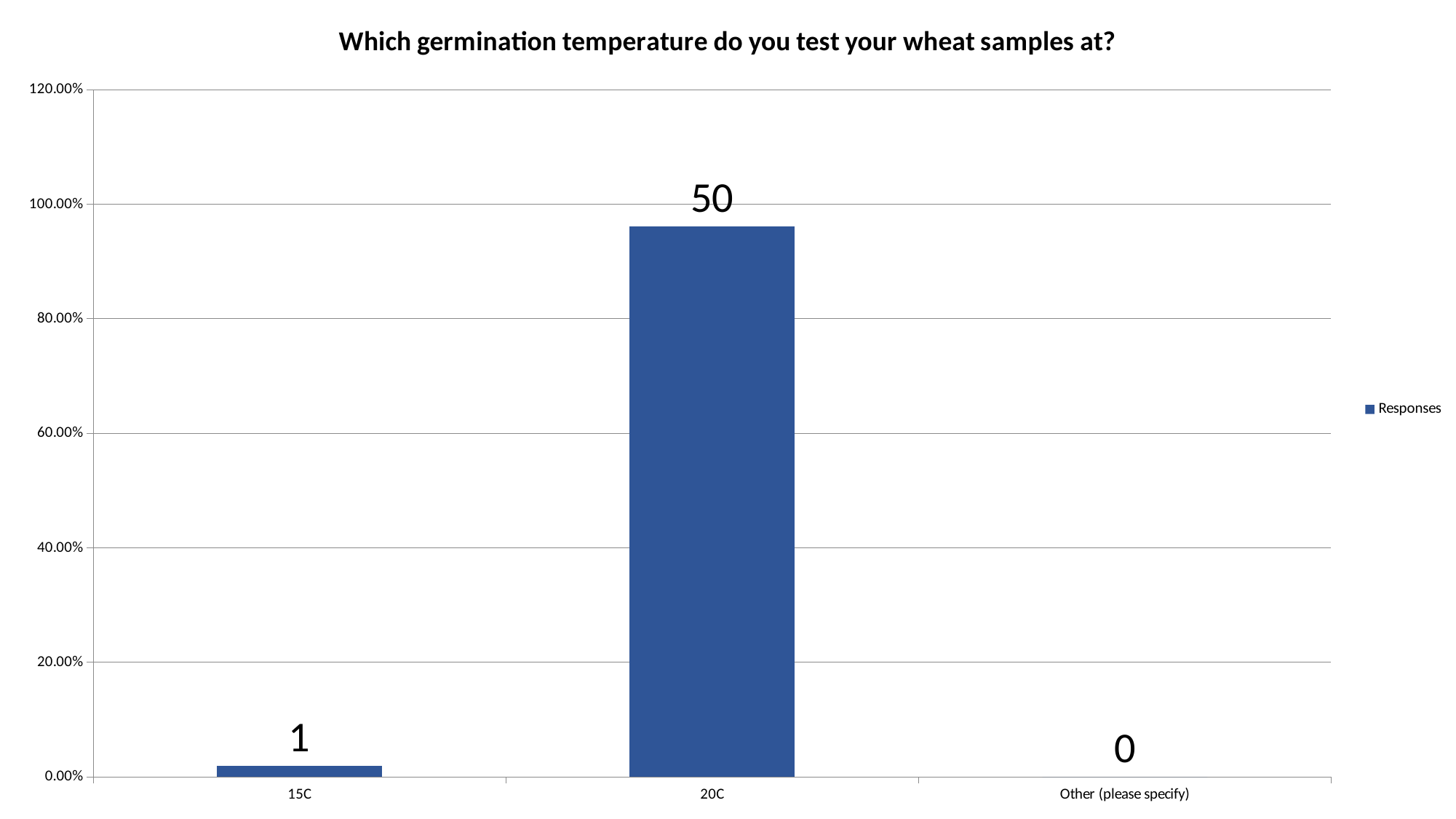

### Chart: Which germination temperature do you test your wheat samples at?

| Category | Responses |
|---|---|
| 15C | 0.0192 |
| 20C | 0.9615 |
| Other (please specify) | 0.0 |